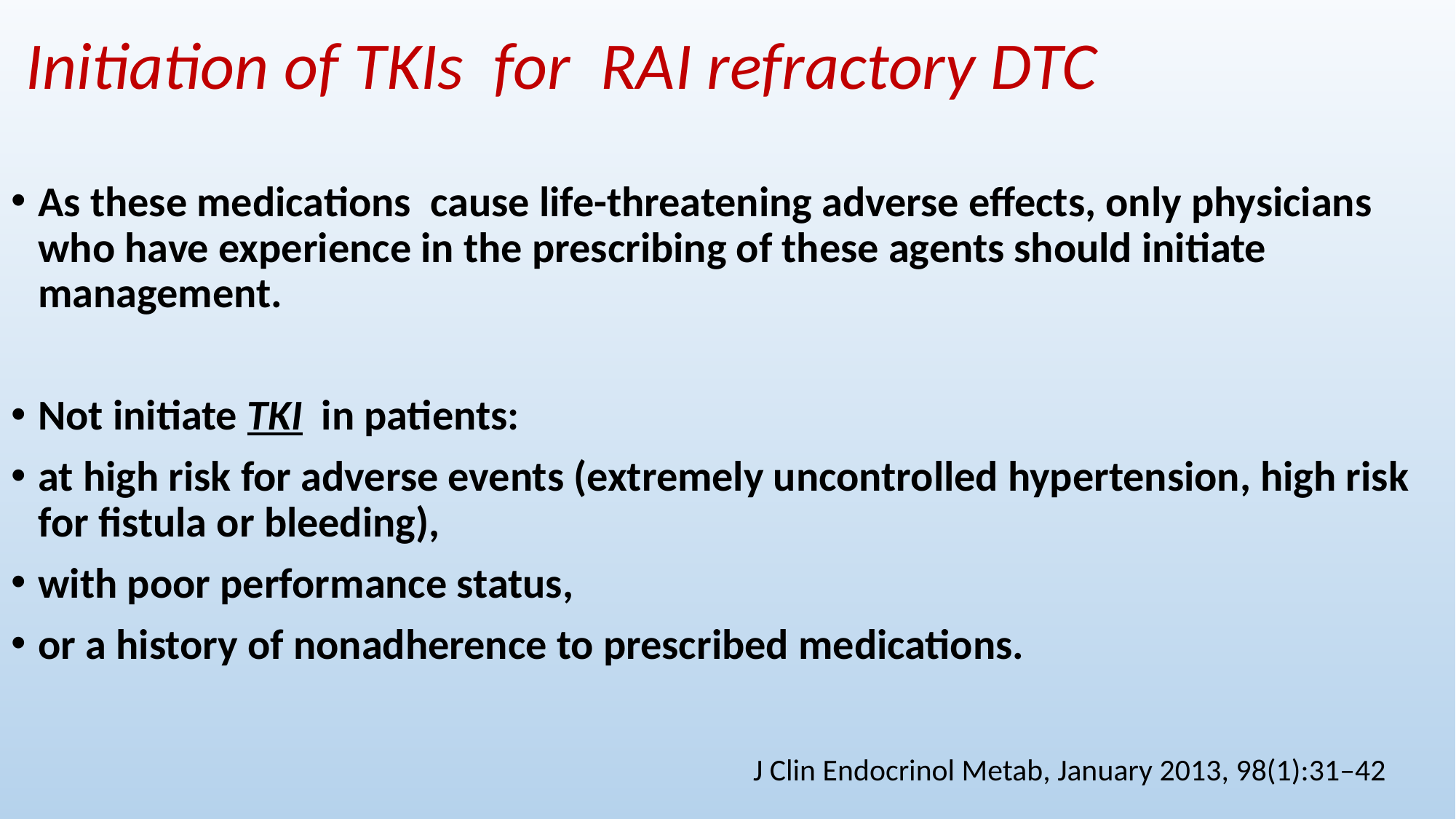

# Initiation of TKIs  for  RAI refractory DTC
As these medications  cause life-threatening adverse effects, only physicians who have experience in the prescribing of these agents should initiate management.

Not initiate TKI  in patients:
at high risk for adverse events (extremely uncontrolled hypertension, high risk for fistula or bleeding),
with poor performance status,
or a history of nonadherence to prescribed medications.

                                                                             J Clin Endocrinol Metab, January 2013, 98(1):31–42